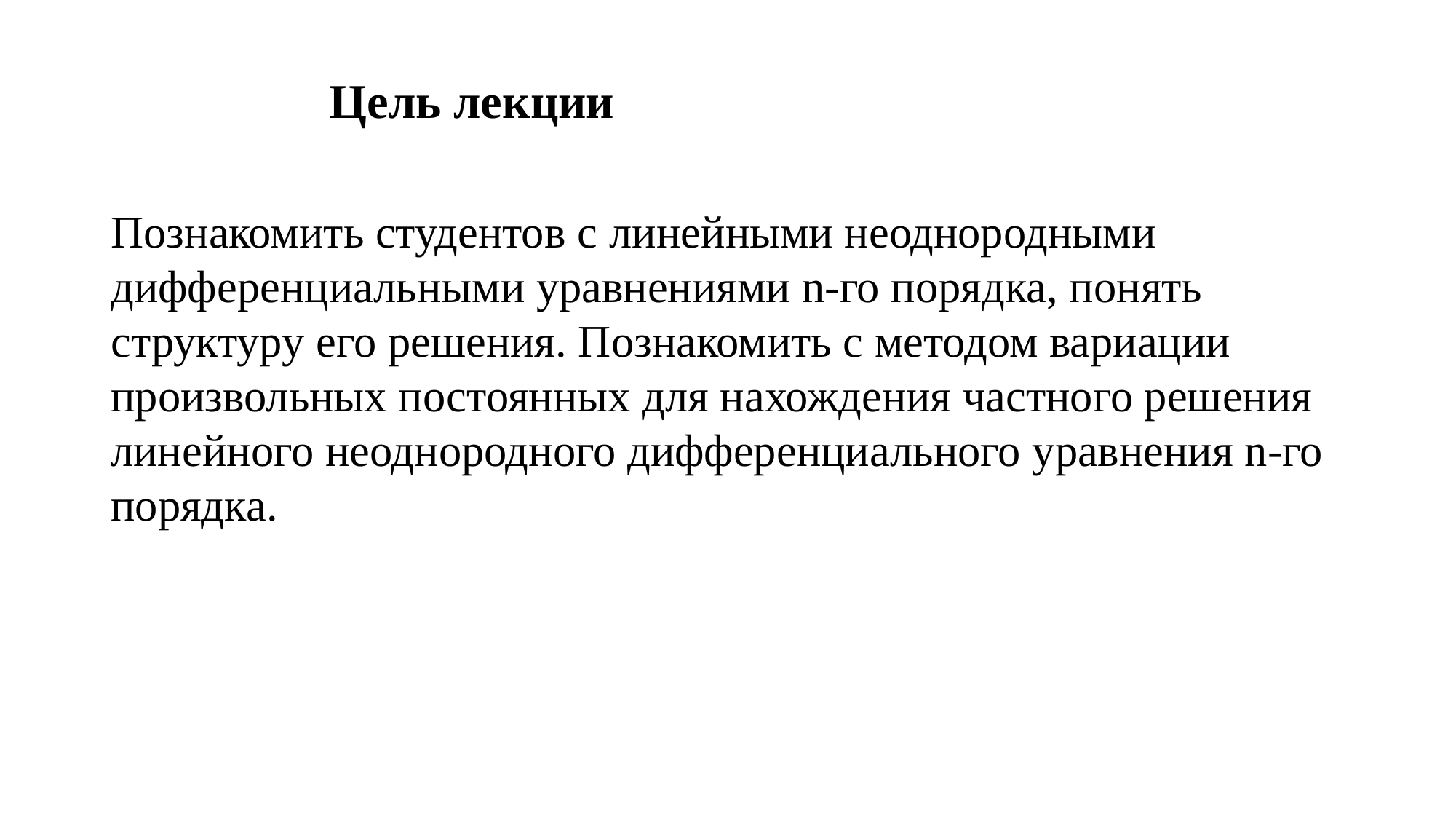

# Цель лекции
Познакомить студентов с линейными неоднородными дифференциальными уравнениями n-го порядка, понять структуру его решения. Познакомить с методом вариации произвольных постоянных для нахождения частного решения линейного неоднородного дифференциального уравнения n-го порядка.